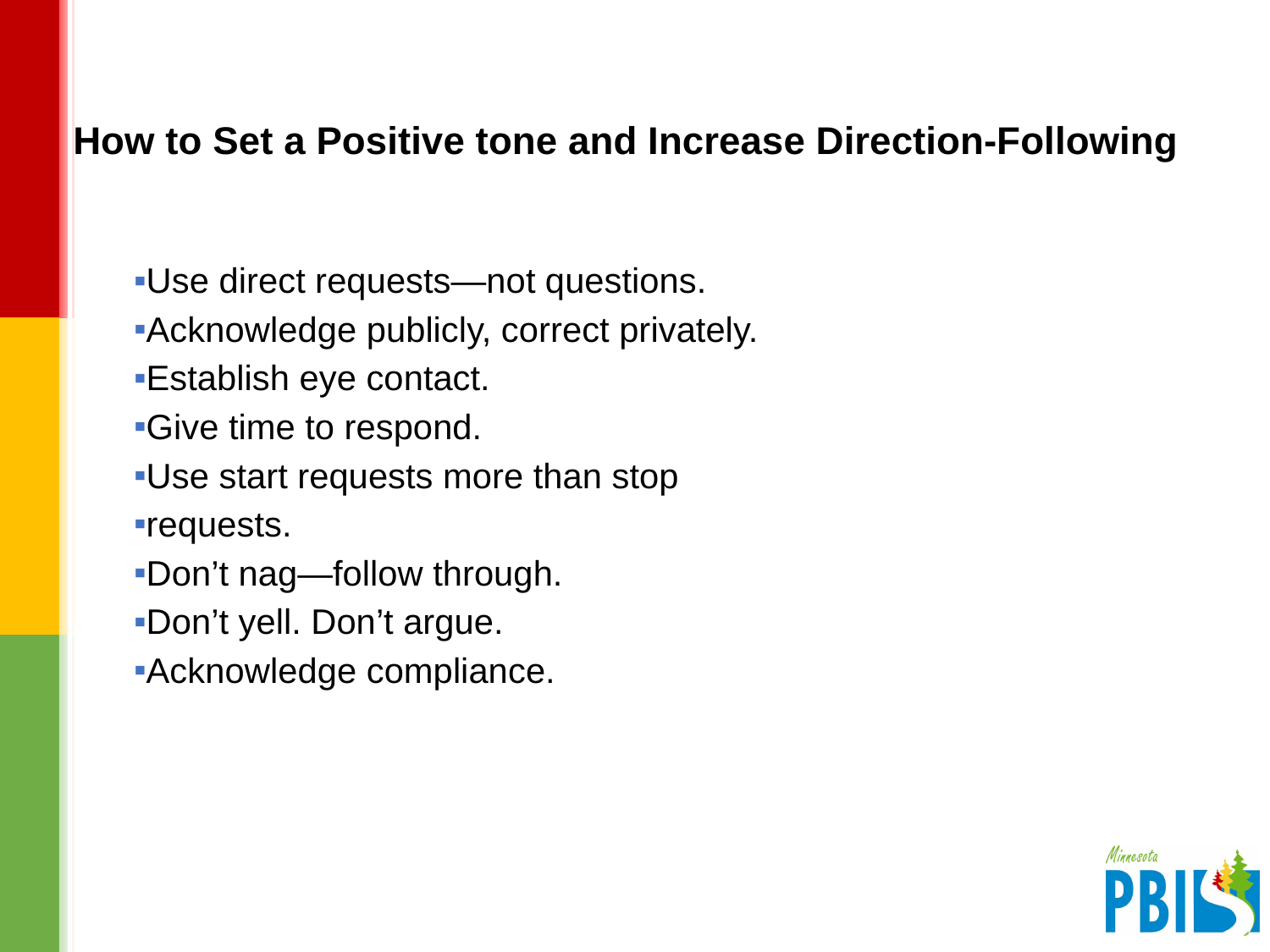

# How to Set a Positive tone and Increase Direction-Following
Use direct requests—not questions.
Acknowledge publicly, correct privately.
Establish eye contact.
Give time to respond.
Use start requests more than stop
requests.
Don’t nag—follow through.
Don’t yell. Don’t argue.
Acknowledge compliance.